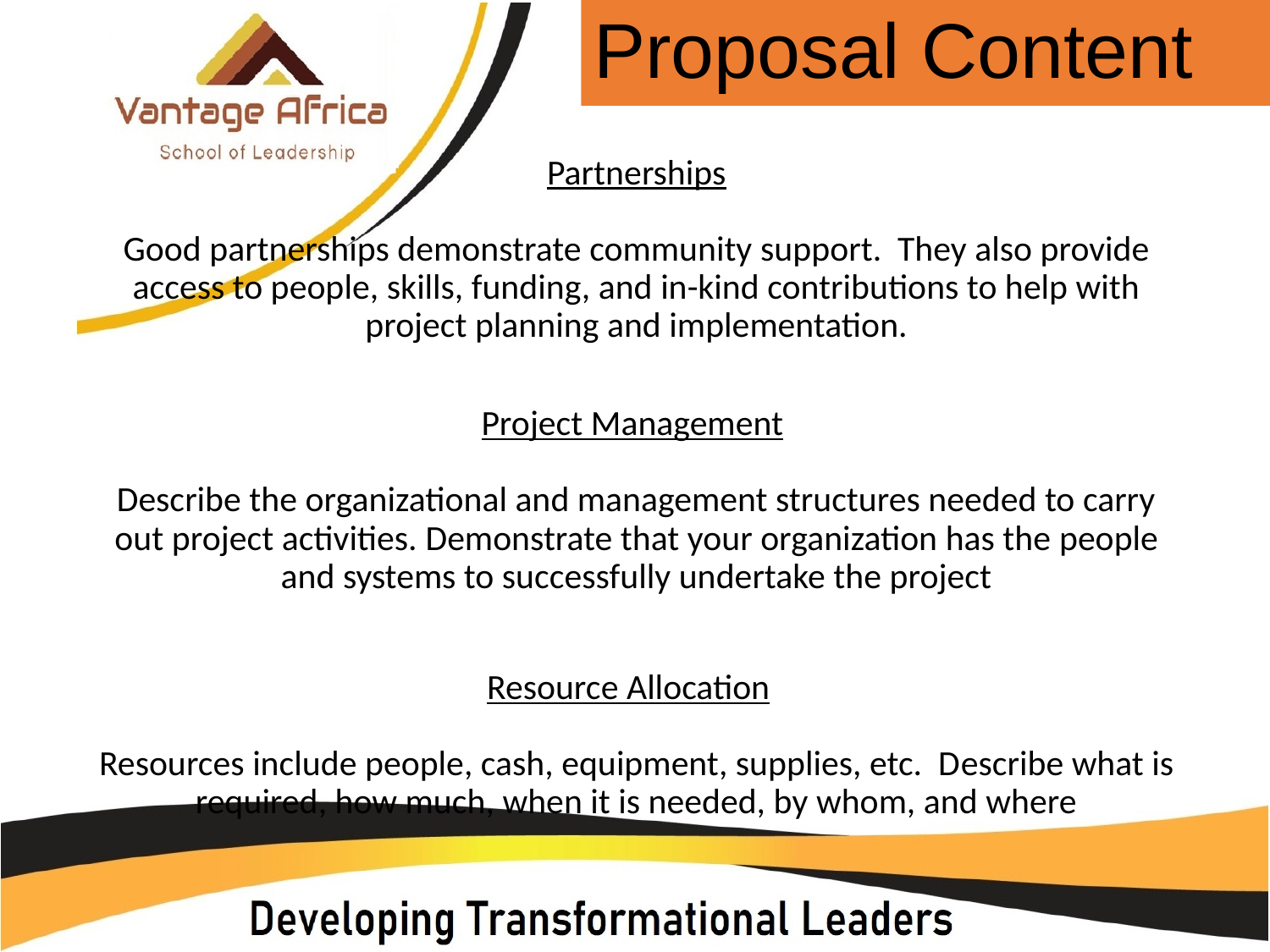

# Proposal Content
Partnerships
Good partnerships demonstrate community support.  They also provide access to people, skills, funding, and in-kind contributions to help with project planning and implementation.
Project Management
Describe the organizational and management structures needed to carry out project activities. Demonstrate that your organization has the people and systems to successfully undertake the project

Resource Allocation
Resources include people, cash, equipment, supplies, etc.  Describe what is required, how much, when it is needed, by whom, and where